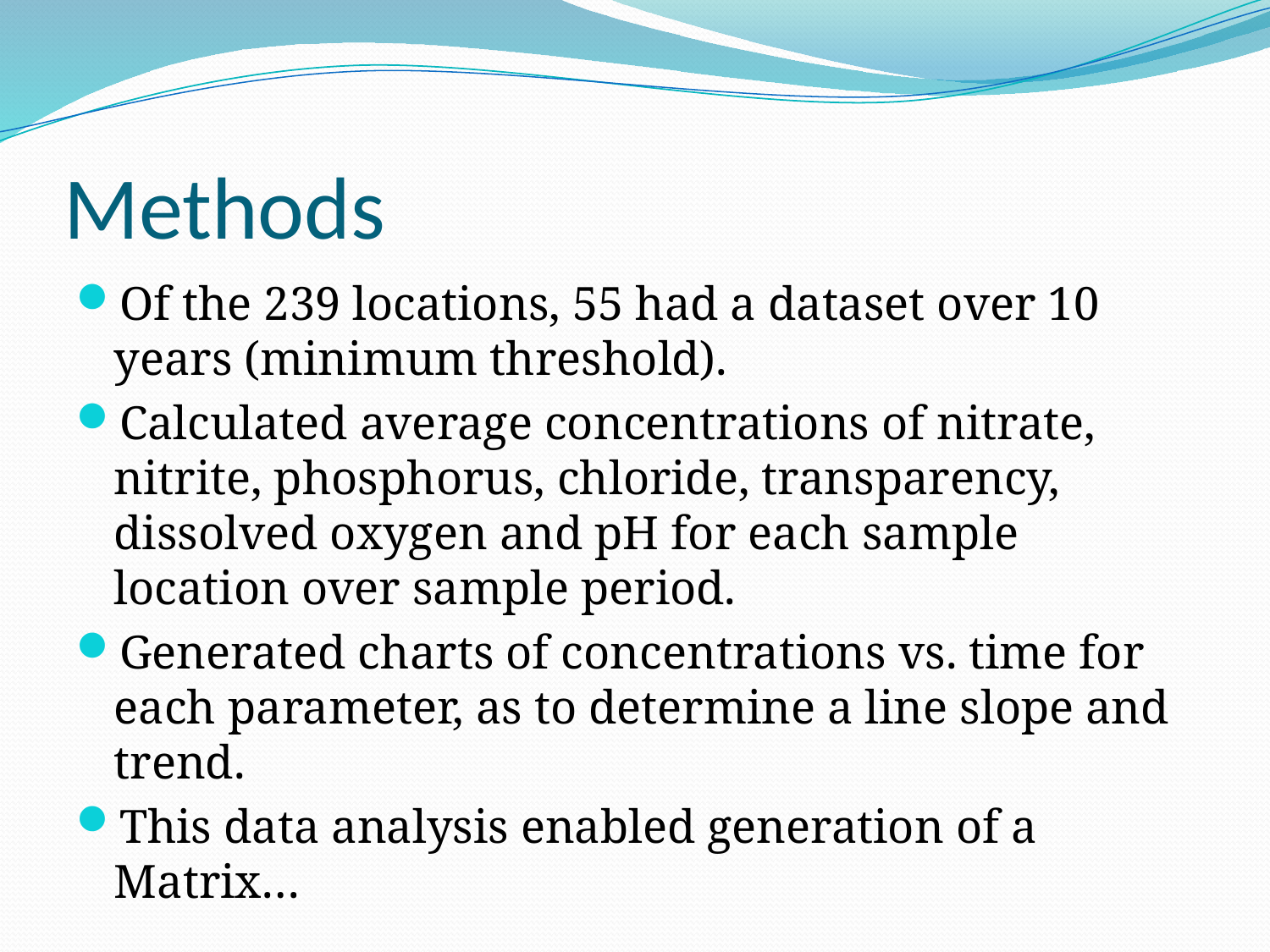

# Methods
Of the 239 locations, 55 had a dataset over 10 years (minimum threshold).
Calculated average concentrations of nitrate, nitrite, phosphorus, chloride, transparency, dissolved oxygen and pH for each sample location over sample period.
Generated charts of concentrations vs. time for each parameter, as to determine a line slope and trend.
This data analysis enabled generation of a Matrix…